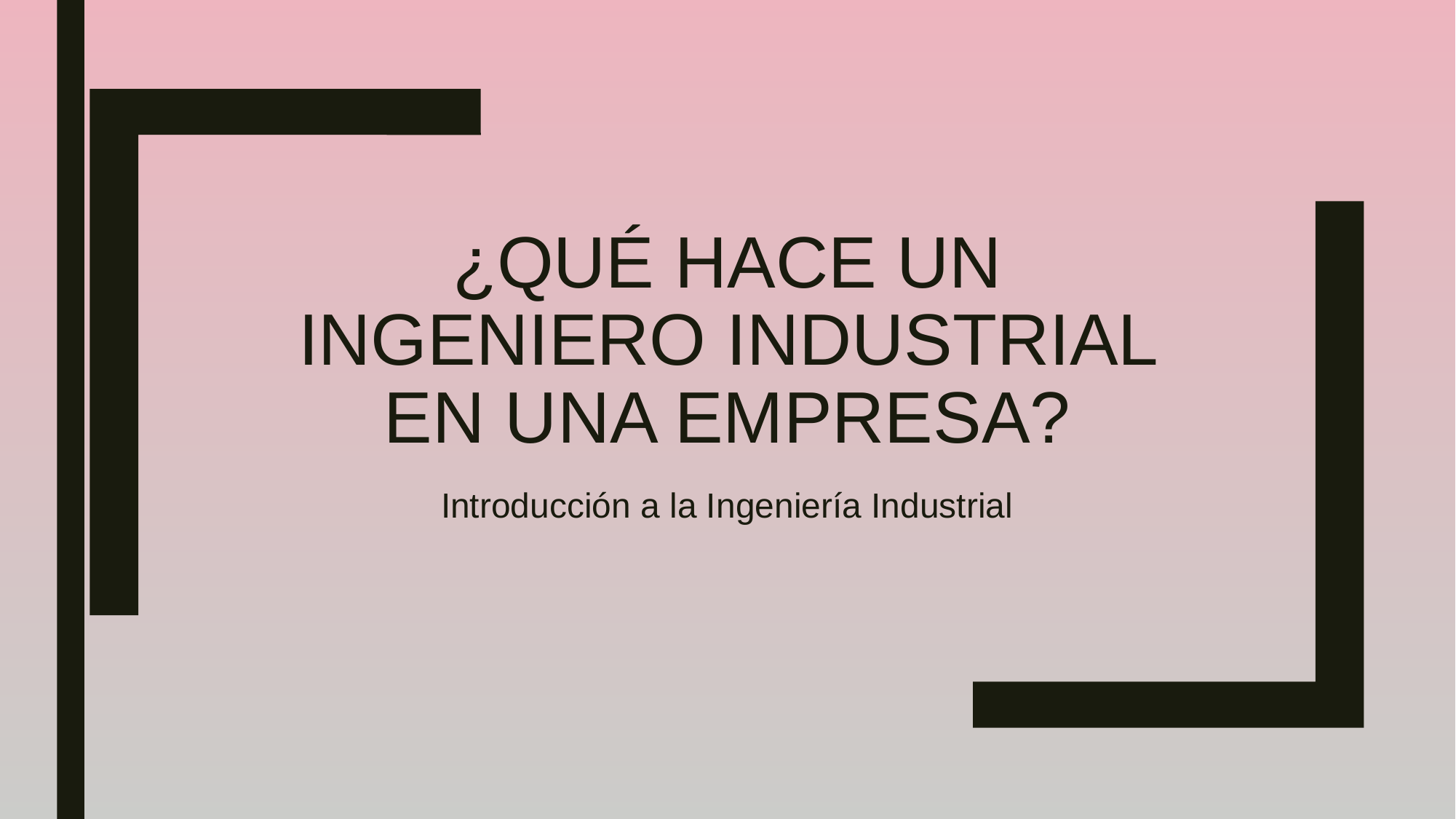

# ¿Qué hace un ingeniero industrial en una empresa?
Introducción a la Ingeniería Industrial